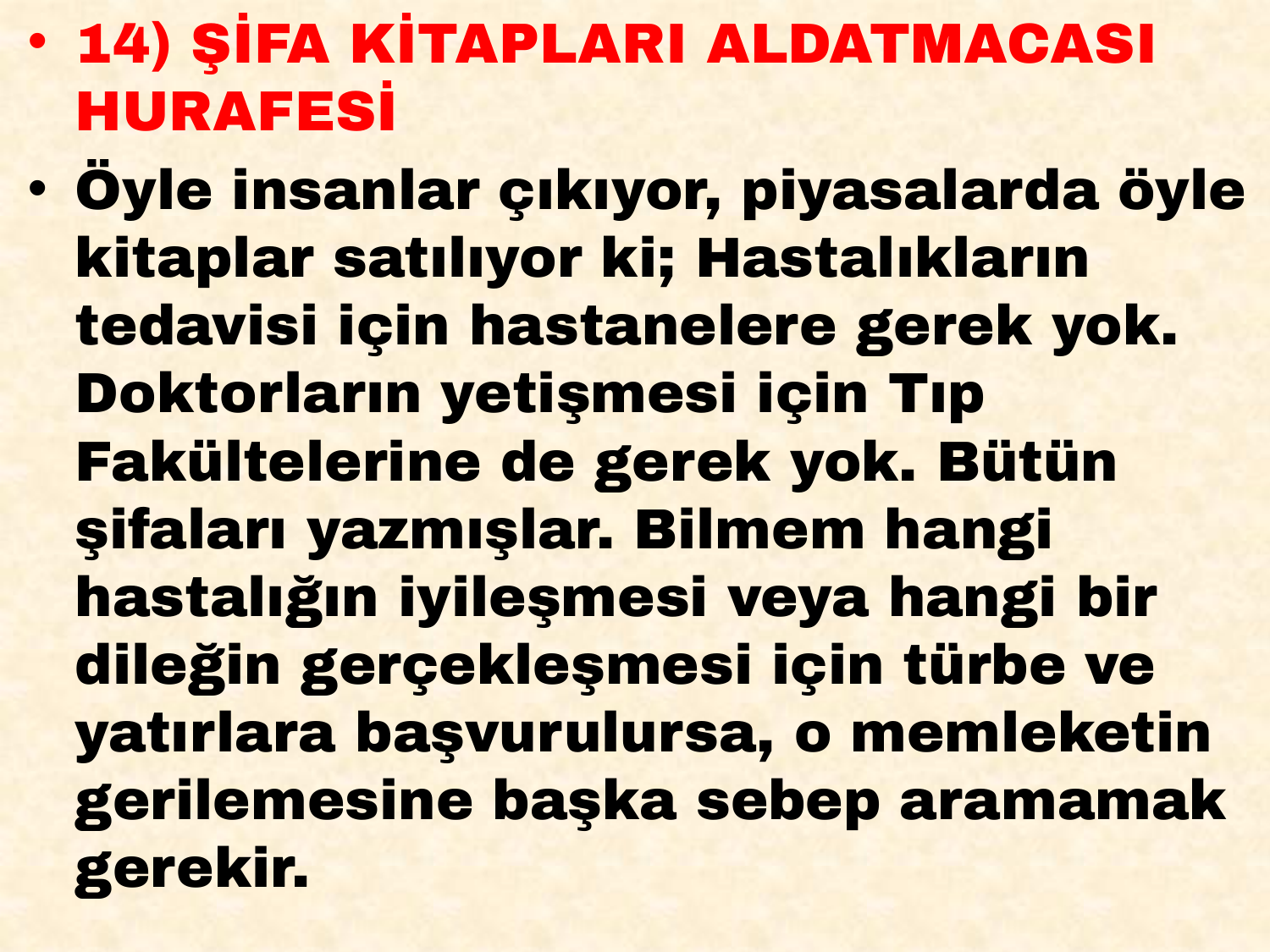

14) ŞİFA KİTAPLARI ALDATMACASI HURAFESİ
Öyle insanlar çıkıyor, piyasalarda öyle kitaplar satılıyor ki; Hastalıkların tedavisi için hastanelere gerek yok. Doktorların yetişmesi için Tıp Fakültelerine de gerek yok. Bütün şifaları yazmışlar. Bilmem hangi hastalığın iyileşmesi veya hangi bir dileğin gerçekleşmesi için türbe ve yatırlara başvurulursa, o memleketin gerilemesine başka sebep aramamak gerekir.